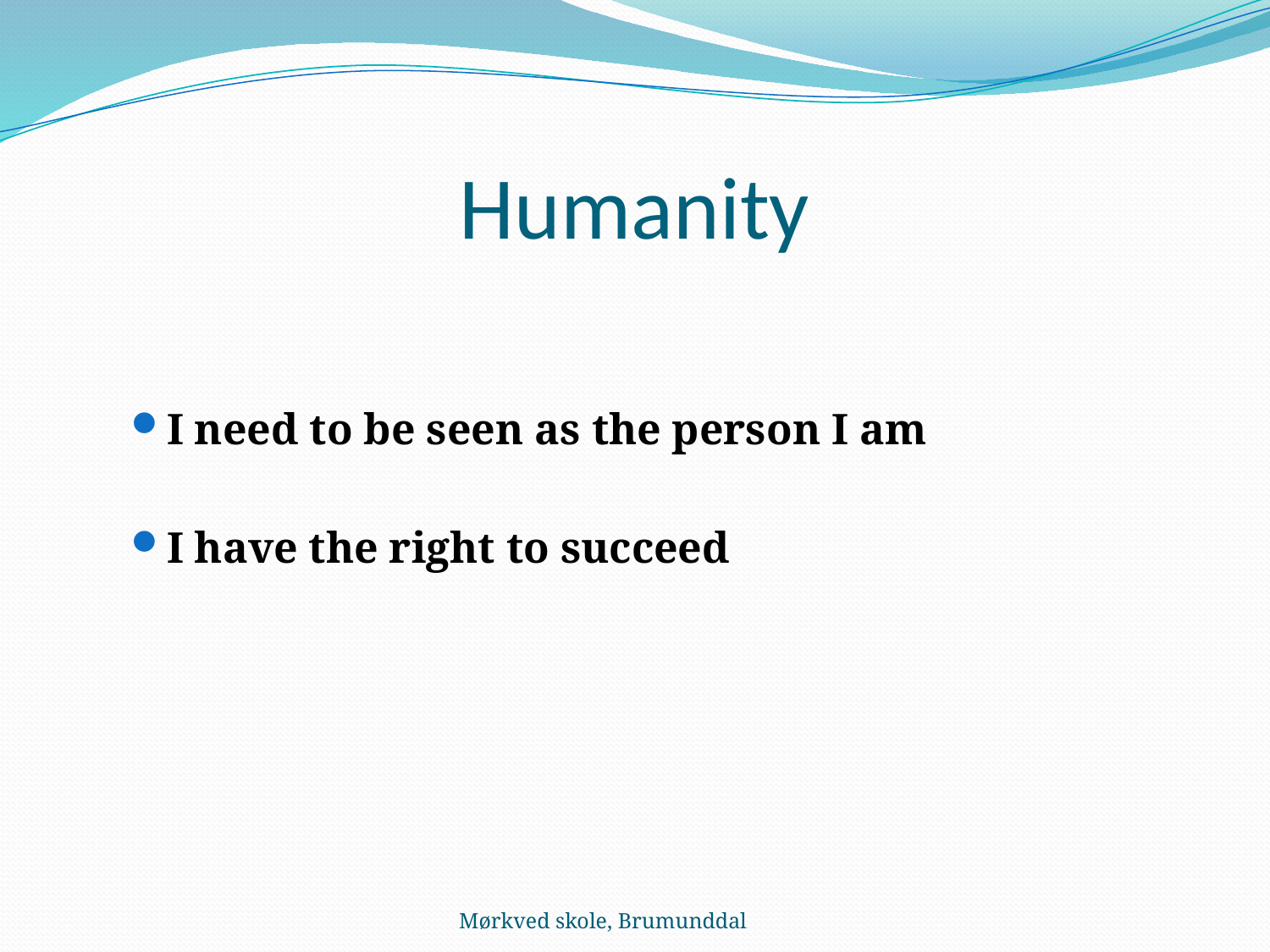

# Humanity

I need to be seen as the person I am

I have the right to succeed
Mørkved skole, Brumunddal